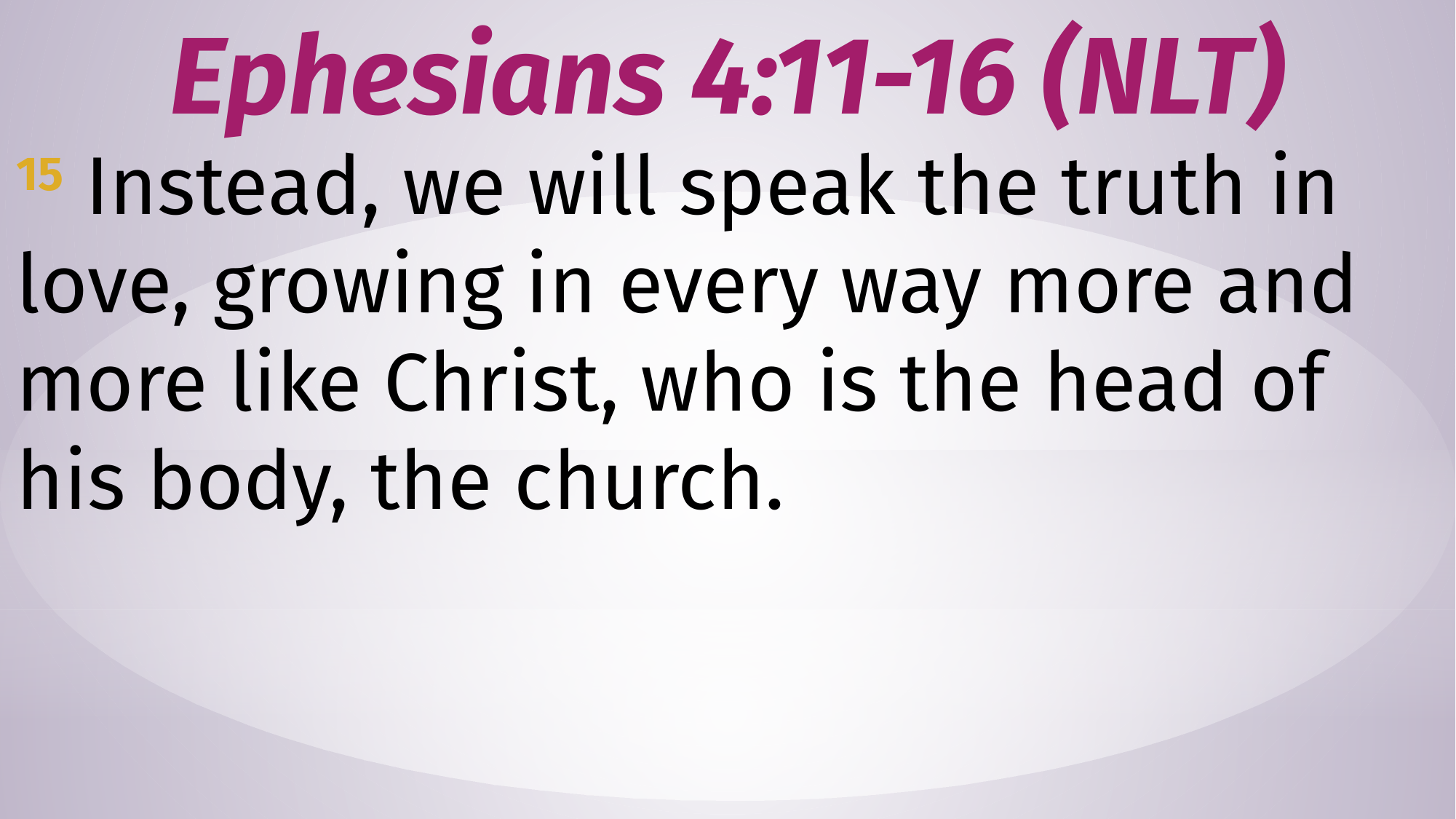

# Ephesians 4:11-16 (NLT)
15 Instead, we will speak the truth in love, growing in every way more and more like Christ, who is the head of his body, the church.